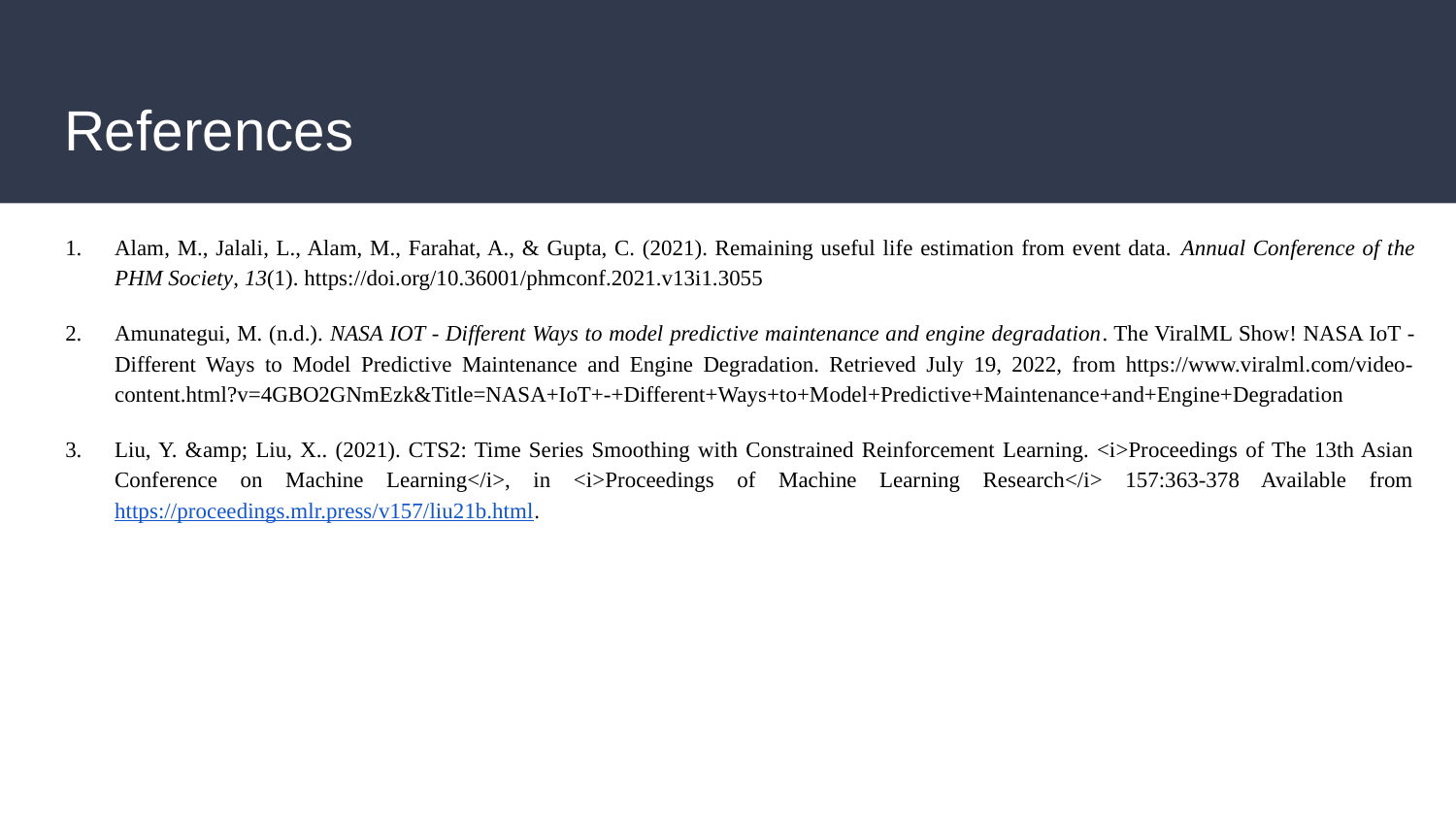

# References
Alam, M., Jalali, L., Alam, M., Farahat, A., & Gupta, C. (2021). Remaining useful life estimation from event data. Annual Conference of the PHM Society, 13(1). https://doi.org/10.36001/phmconf.2021.v13i1.3055
Amunategui, M. (n.d.). NASA IOT - Different Ways to model predictive maintenance and engine degradation. The ViralML Show! NASA IoT - Different Ways to Model Predictive Maintenance and Engine Degradation. Retrieved July 19, 2022, from https://www.viralml.com/video-content.html?v=4GBO2GNmEzk&Title=NASA+IoT+-+Different+Ways+to+Model+Predictive+Maintenance+and+Engine+Degradation
Liu, Y. &amp; Liu, X.. (2021). CTS2: Time Series Smoothing with Constrained Reinforcement Learning. <i>Proceedings of The 13th Asian Conference on Machine Learning</i>, in <i>Proceedings of Machine Learning Research</i> 157:363-378 Available from https://proceedings.mlr.press/v157/liu21b.html.